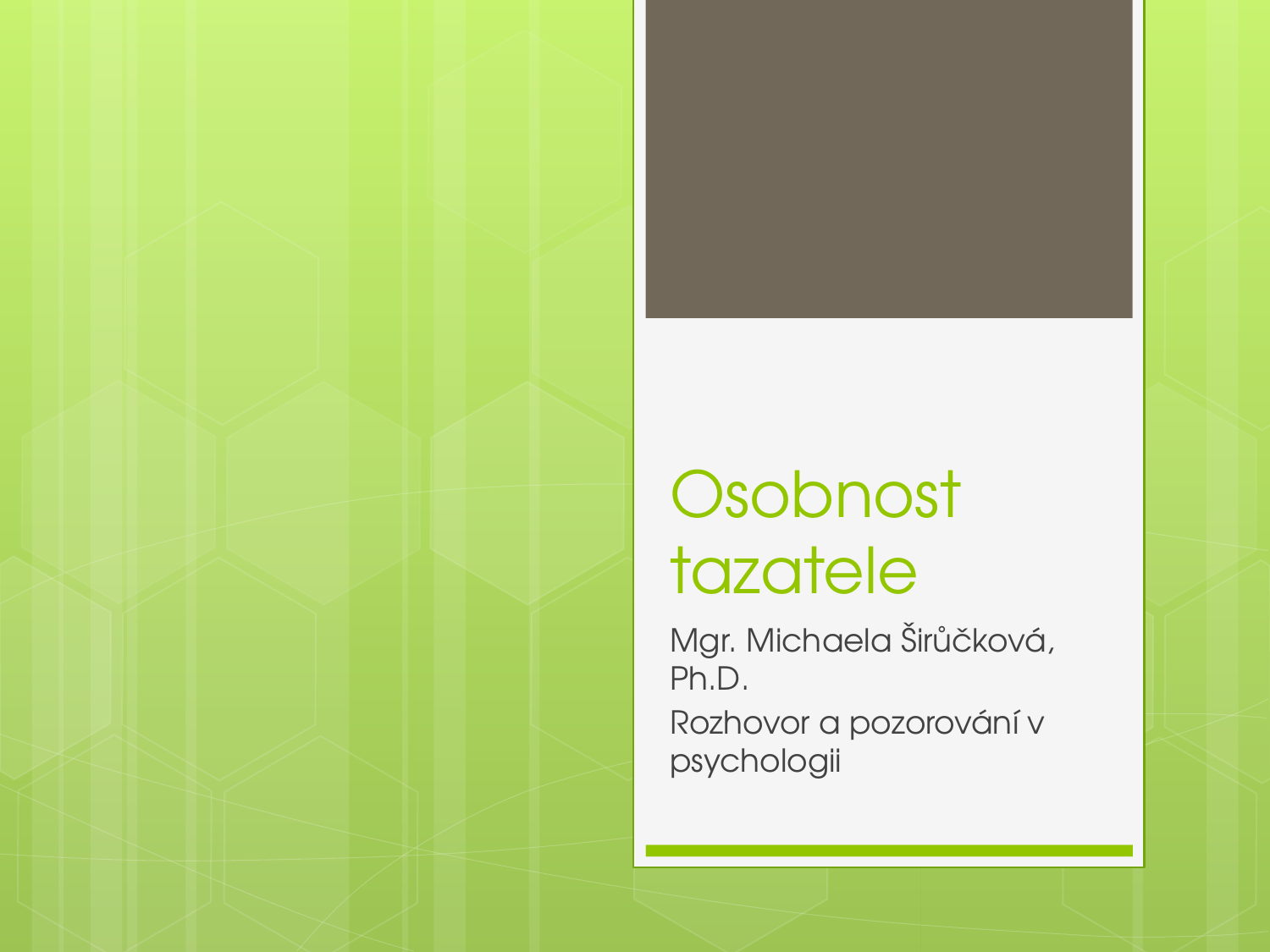

# Osobnost tazatele
Mgr. Michaela Širůčková, Ph.D.
Rozhovor a pozorování v psychologii